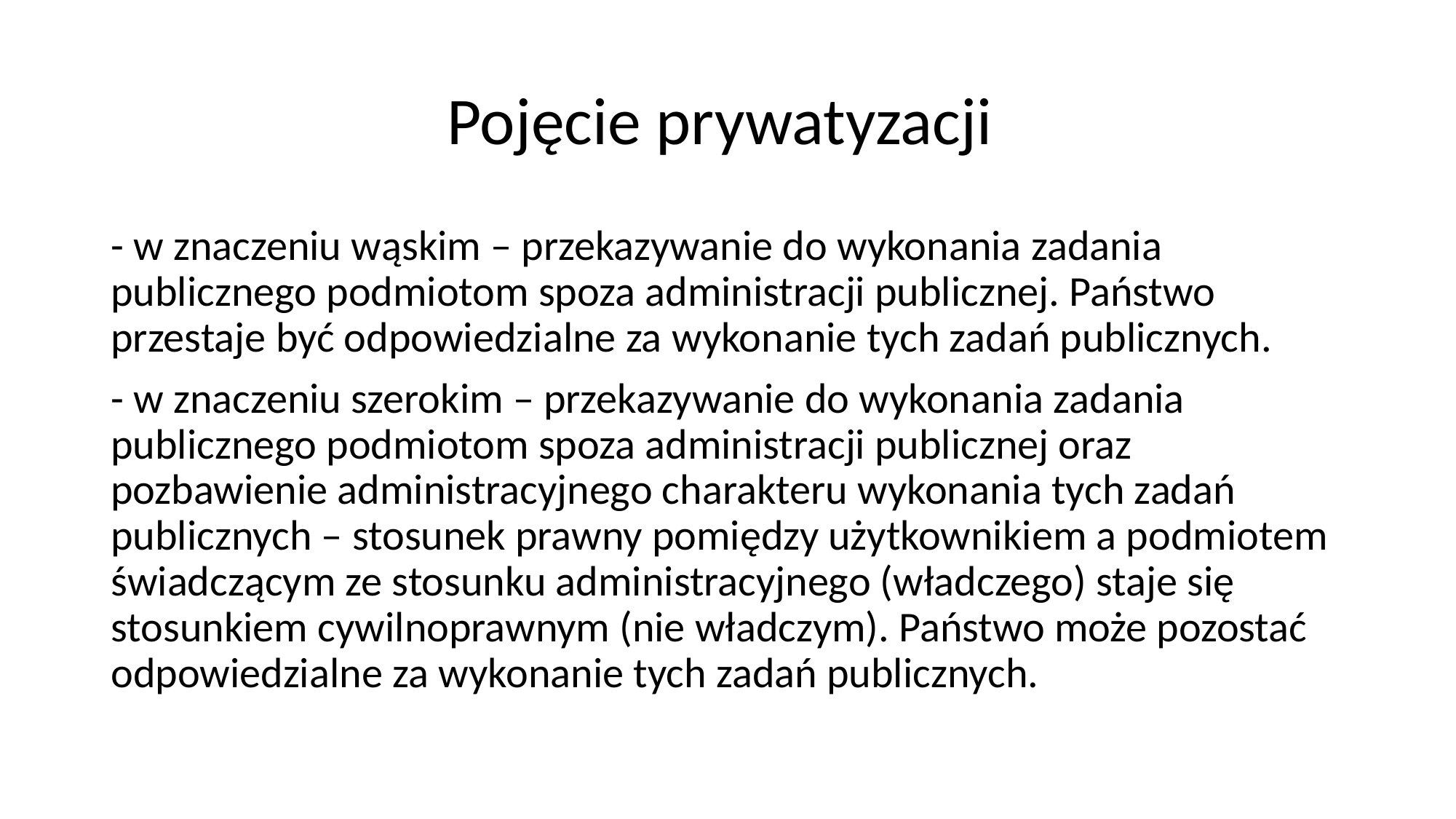

# Pojęcie prywatyzacji
- w znaczeniu wąskim – przekazywanie do wykonania zadania publicznego podmiotom spoza administracji publicznej. Państwo przestaje być odpowiedzialne za wykonanie tych zadań publicznych.
- w znaczeniu szerokim – przekazywanie do wykonania zadania publicznego podmiotom spoza administracji publicznej oraz pozbawienie administracyjnego charakteru wykonania tych zadań publicznych – stosunek prawny pomiędzy użytkownikiem a podmiotem świadczącym ze stosunku administracyjnego (władczego) staje się stosunkiem cywilnoprawnym (nie władczym). Państwo może pozostać odpowiedzialne za wykonanie tych zadań publicznych.